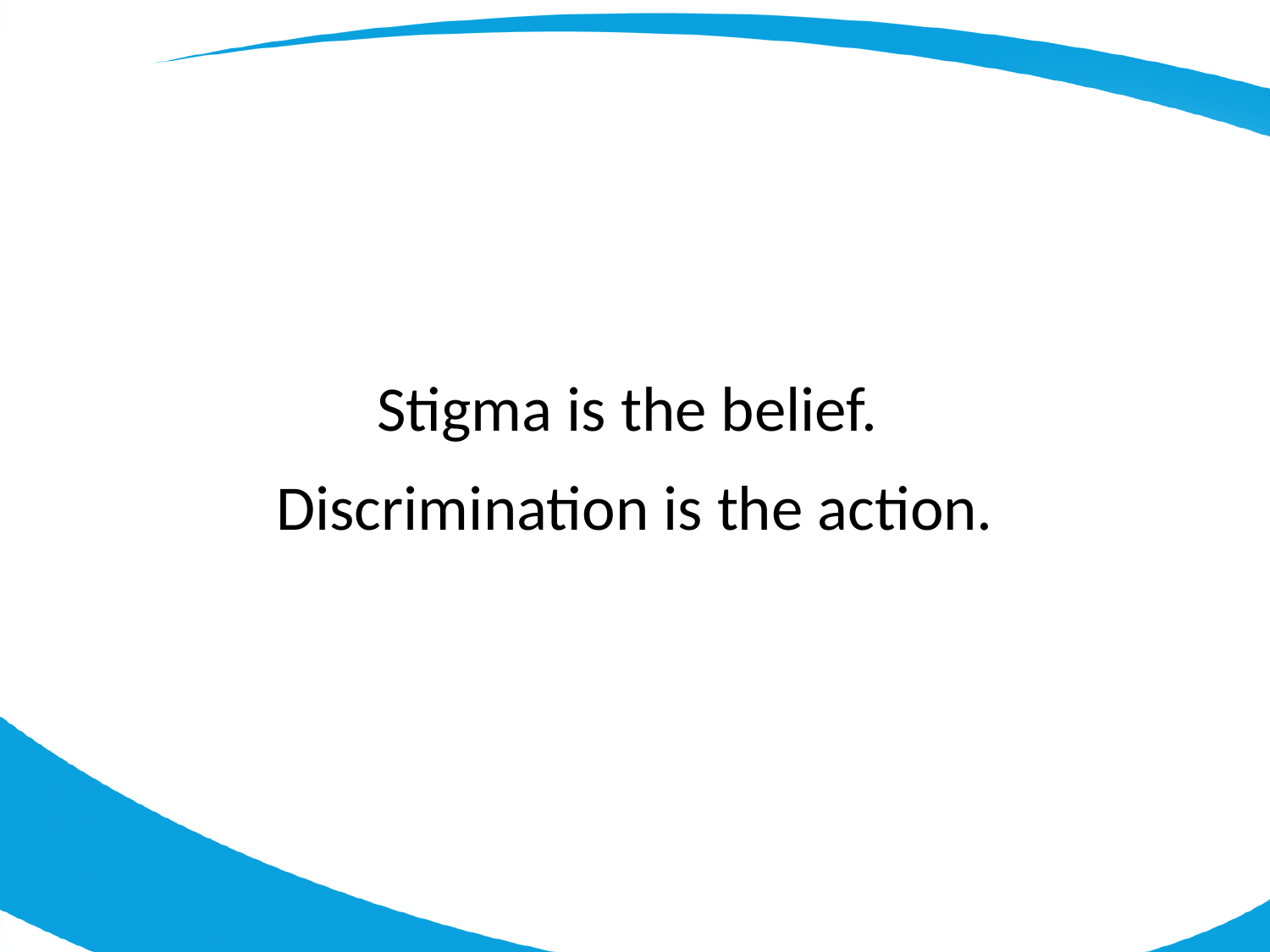

Stigma is the belief.
Discrimination is the action.